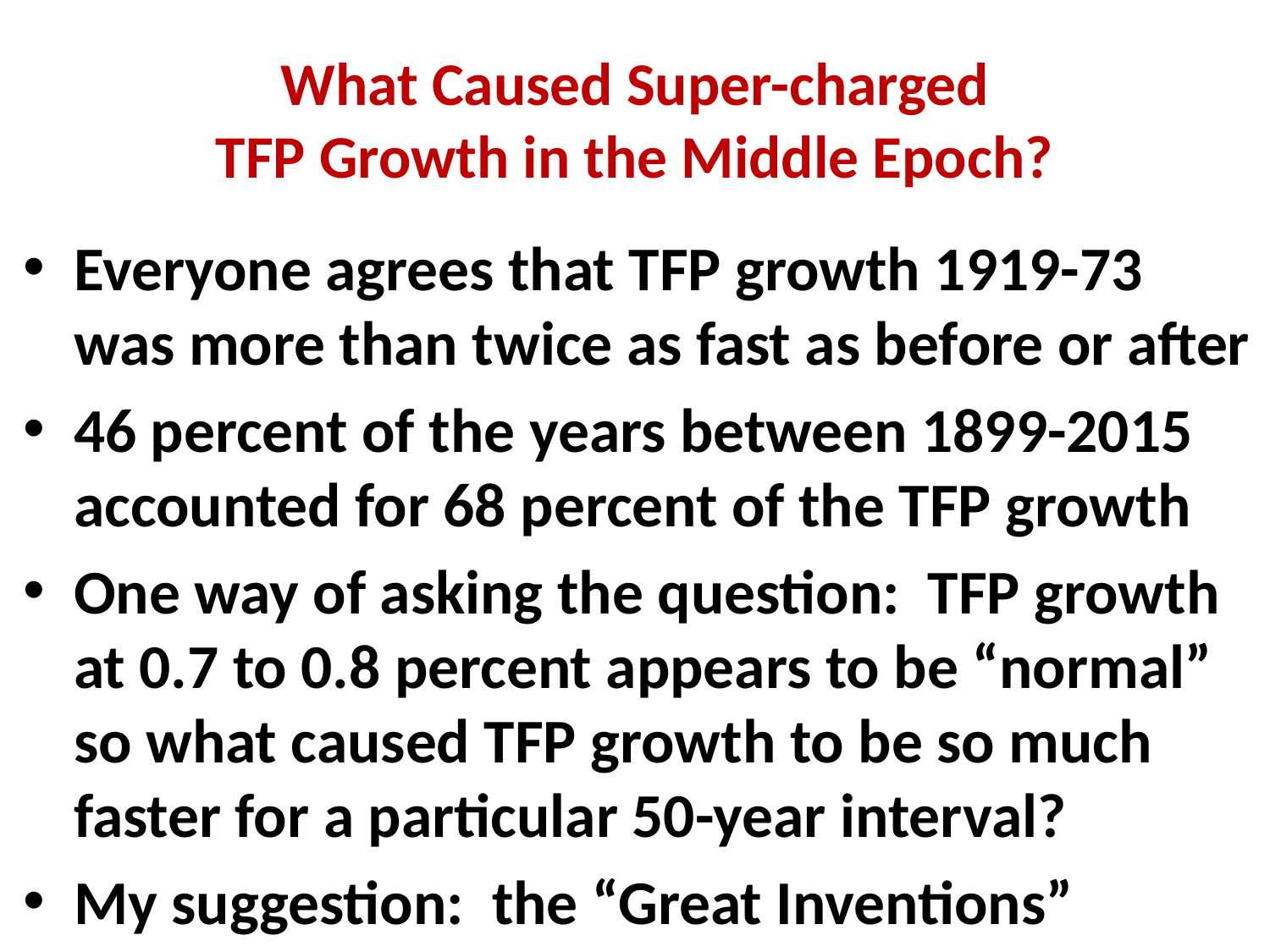

# What Caused Super-charged TFP Growth in the Middle Epoch?
Everyone agrees that TFP growth 1919-73 was more than twice as fast as before or after
46 percent of the years between 1899-2015 accounted for 68 percent of the TFP growth
One way of asking the question:  TFP growth at 0.7 to 0.8 percent appears to be “normal” so what caused TFP growth to be so much faster for a particular 50-year interval?
My suggestion:  the “Great Inventions”